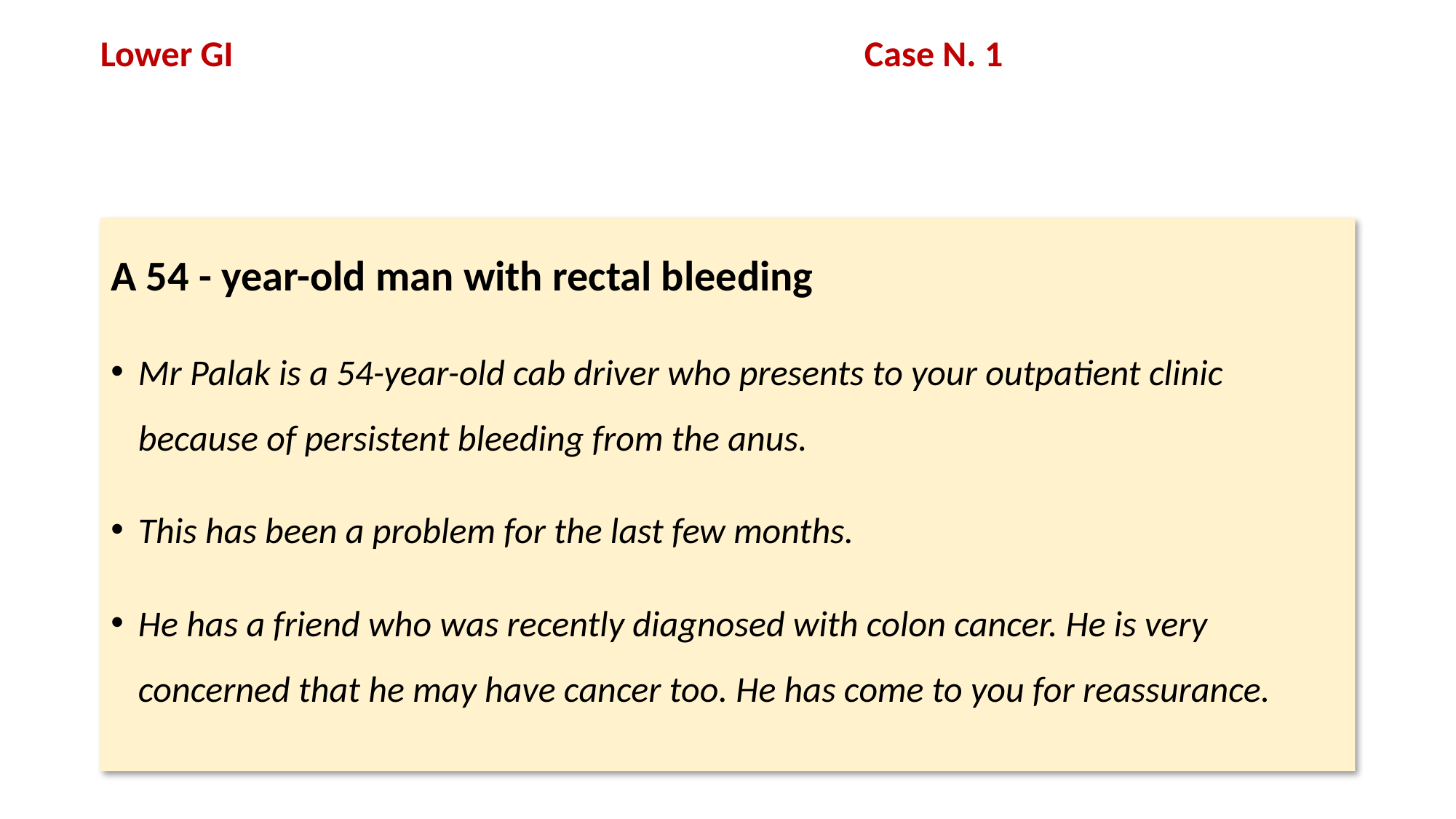

# Lower GI 						Case N. 1
A 54 - year-old man with rectal bleeding
Mr Palak is a 54-year-old cab driver who presents to your outpatient clinic because of persistent bleeding from the anus.
This has been a problem for the last few months.
He has a friend who was recently diagnosed with colon cancer. He is very concerned that he may have cancer too. He has come to you for reassurance.